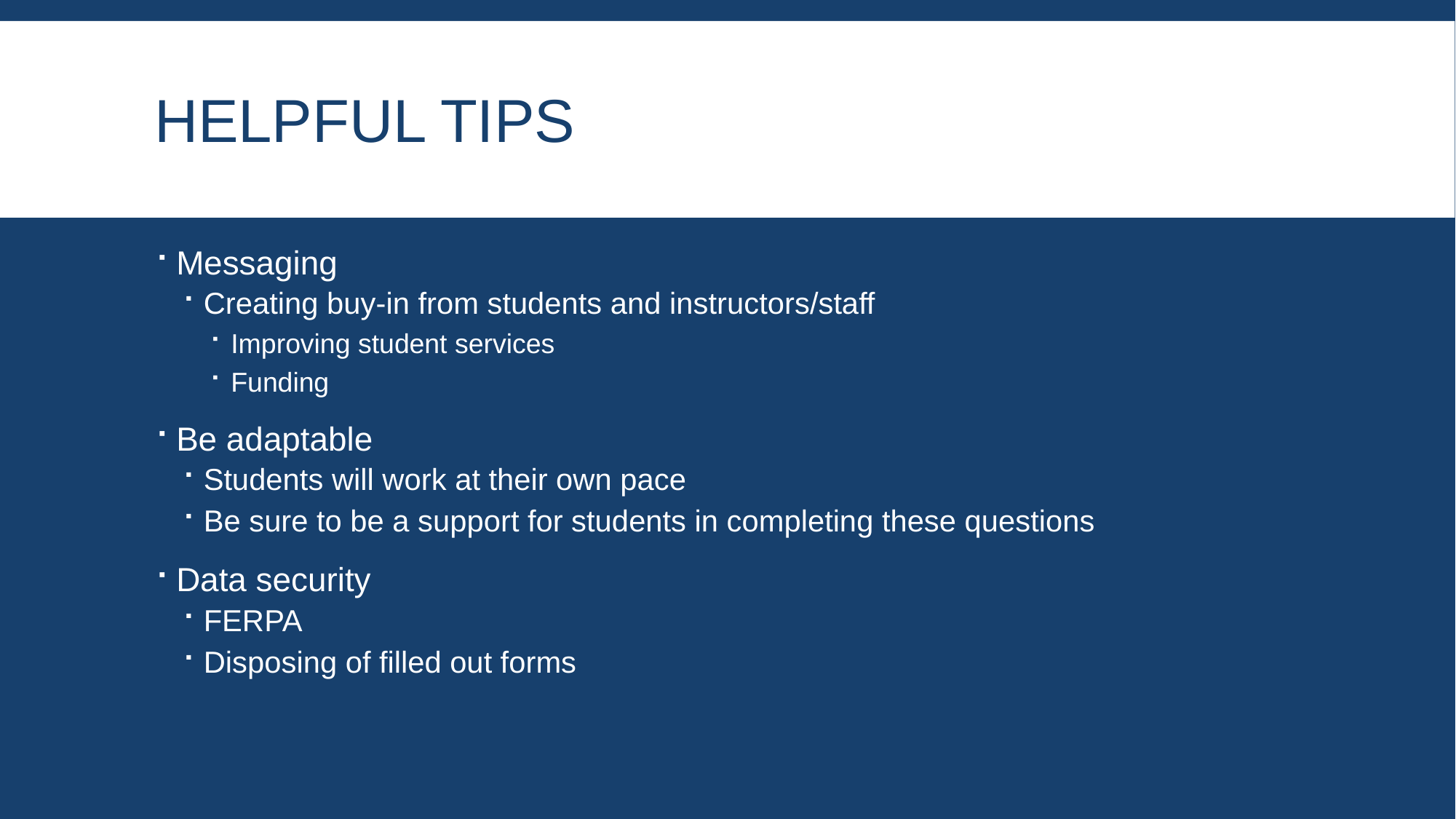

# Helpful Tips
Messaging
Creating buy-in from students and instructors/staff
Improving student services
Funding
Be adaptable
Students will work at their own pace
Be sure to be a support for students in completing these questions
Data security
FERPA
Disposing of filled out forms